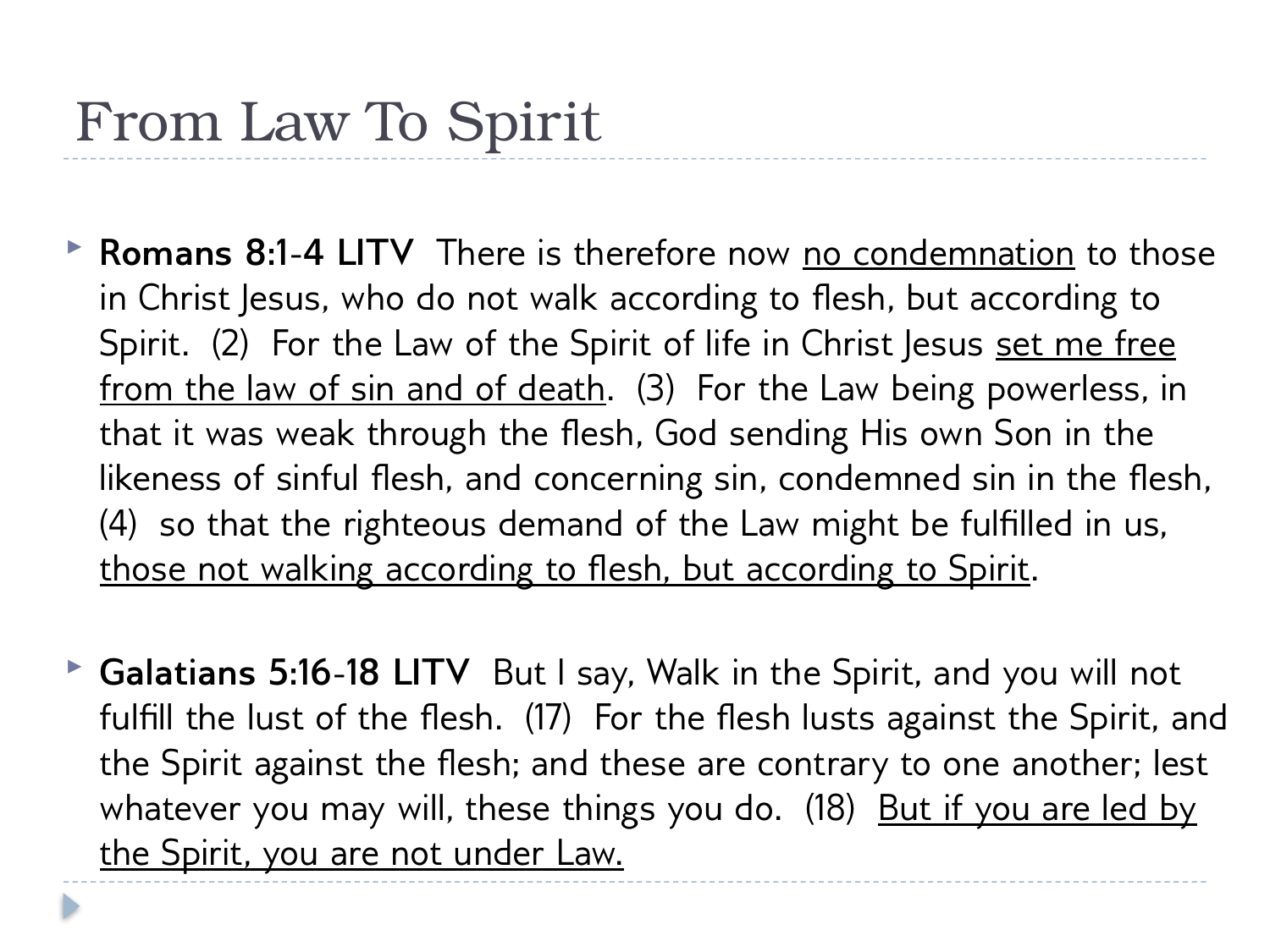

# From Law To Spirit

Romans 8:1-4 LITV  There is therefore now no condemnation to those in Christ Jesus, who do not walk according to flesh, but according to Spirit.  (2)  For the Law of the Spirit of life in Christ Jesus set me free from the law of sin and of death.  (3)  For the Law being powerless, in that it was weak through the flesh, God sending His own Son in the likeness of sinful flesh, and concerning sin, condemned sin in the flesh,  (4)  so that the righteous demand of the Law might be fulfilled in us, those not walking according to flesh, but according to Spirit.

Galatians 5:16-18 LITV  But I say, Walk in the Spirit, and you will not fulfill the lust of the flesh.  (17)  For the flesh lusts against the Spirit, and the Spirit against the flesh; and these are contrary to one another; lest whatever you may will, these things you do.  (18)  But if you are led by the Spirit, you are not under Law.